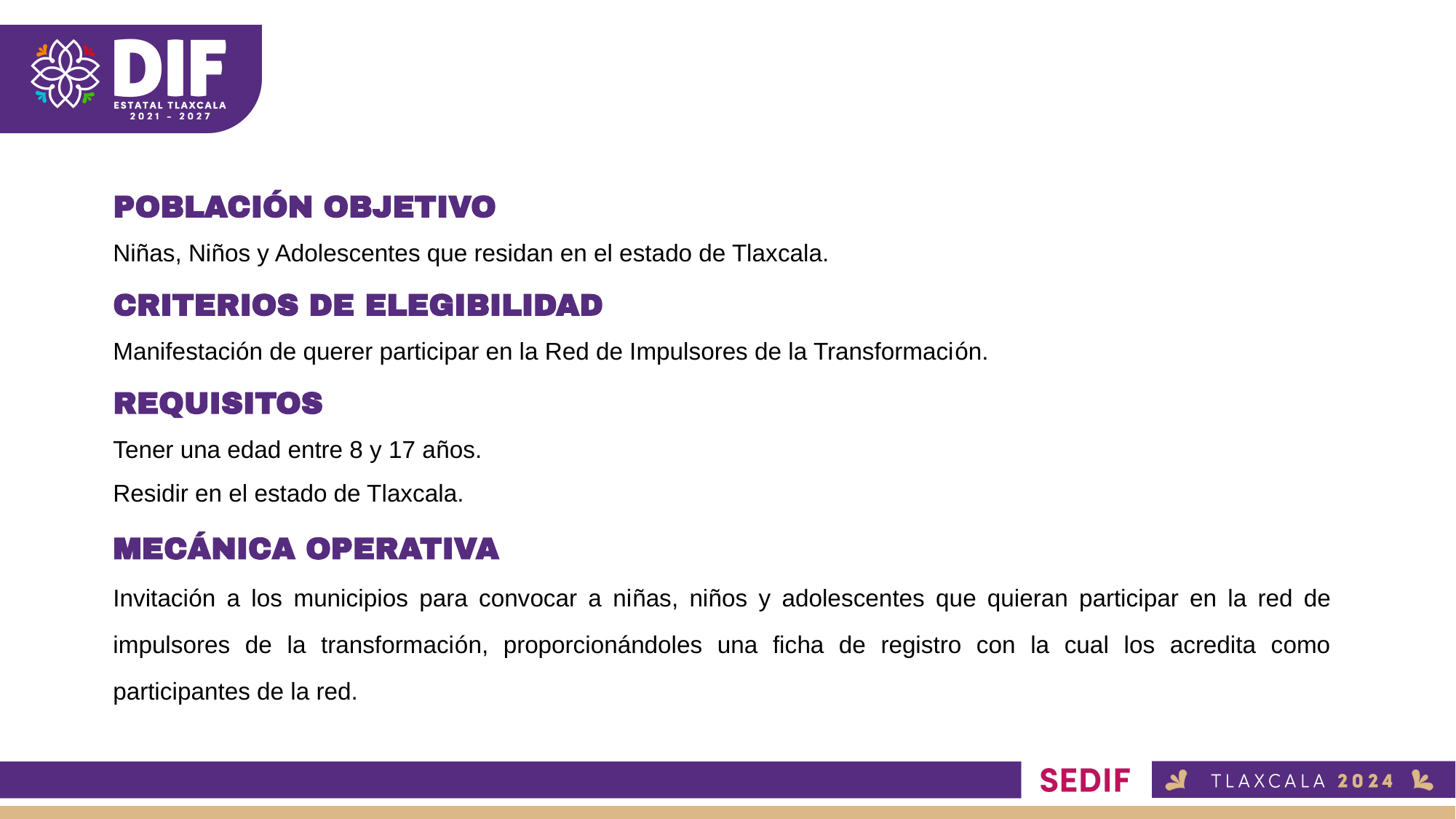

POBLACIÓN OBJETIVO
Niñas, Niños y Adolescentes que residan en el estado de Tlaxcala.
CRITERIOS DE ELEGIBILIDAD
Manifestación de querer participar en la Red de Impulsores de la Transformación.
REQUISITOS
Tener una edad entre 8 y 17 años.
Residir en el estado de Tlaxcala.
MECÁNICA OPERATIVA
Invitación a los municipios para convocar a niñas, niños y adolescentes que quieran participar en la red de impulsores de la transformación, proporcionándoles una ficha de registro con la cual los acredita como participantes de la red.